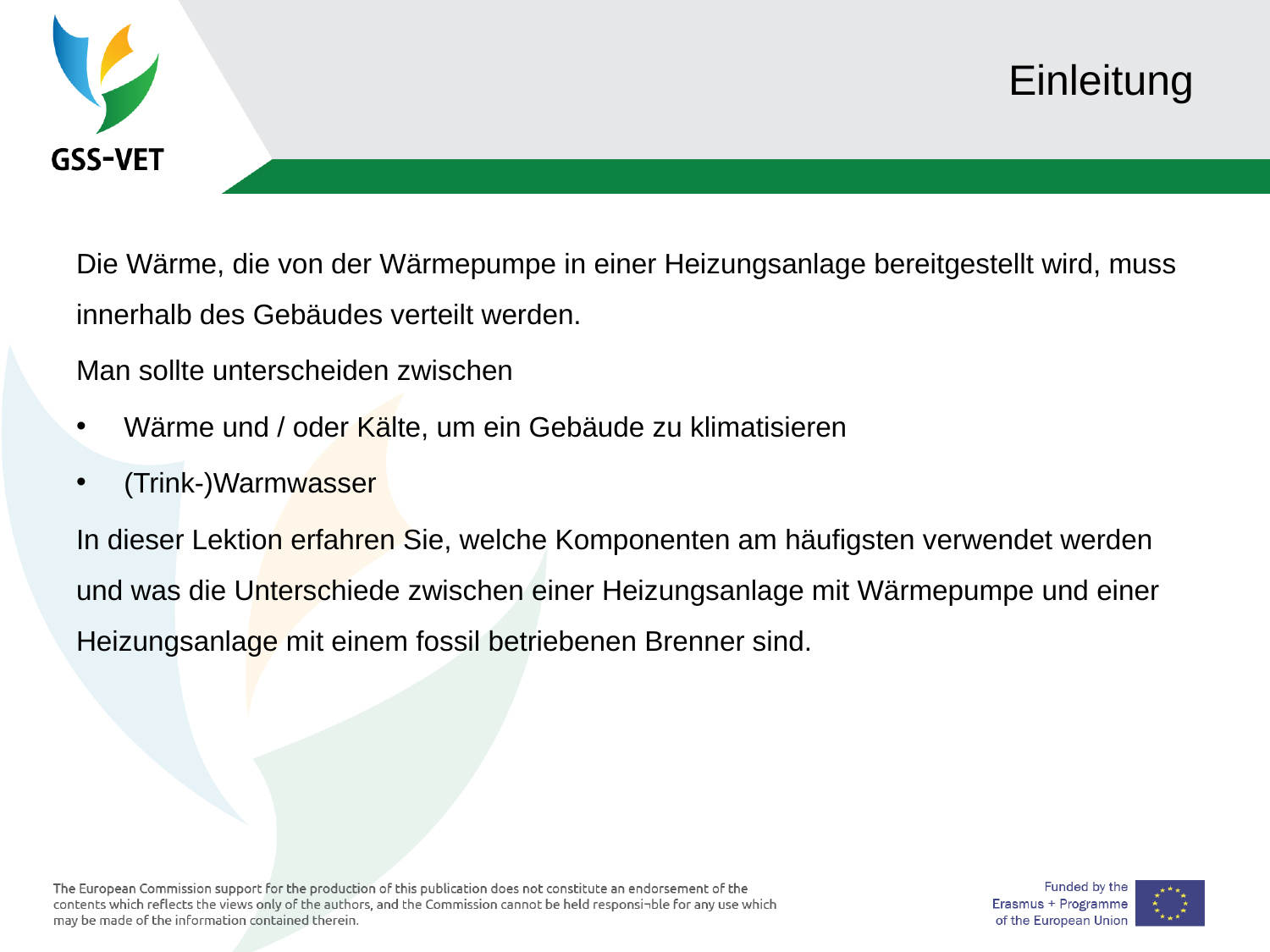

# Einleitung
Die Wärme, die von der Wärmepumpe in einer Heizungsanlage bereitgestellt wird, muss innerhalb des Gebäudes verteilt werden.
Man sollte unterscheiden zwischen
Wärme und / oder Kälte, um ein Gebäude zu klimatisieren
(Trink-)Warmwasser
In dieser Lektion erfahren Sie, welche Komponenten am häufigsten verwendet werden und was die Unterschiede zwischen einer Heizungsanlage mit Wärmepumpe und einer Heizungsanlage mit einem fossil betriebenen Brenner sind.